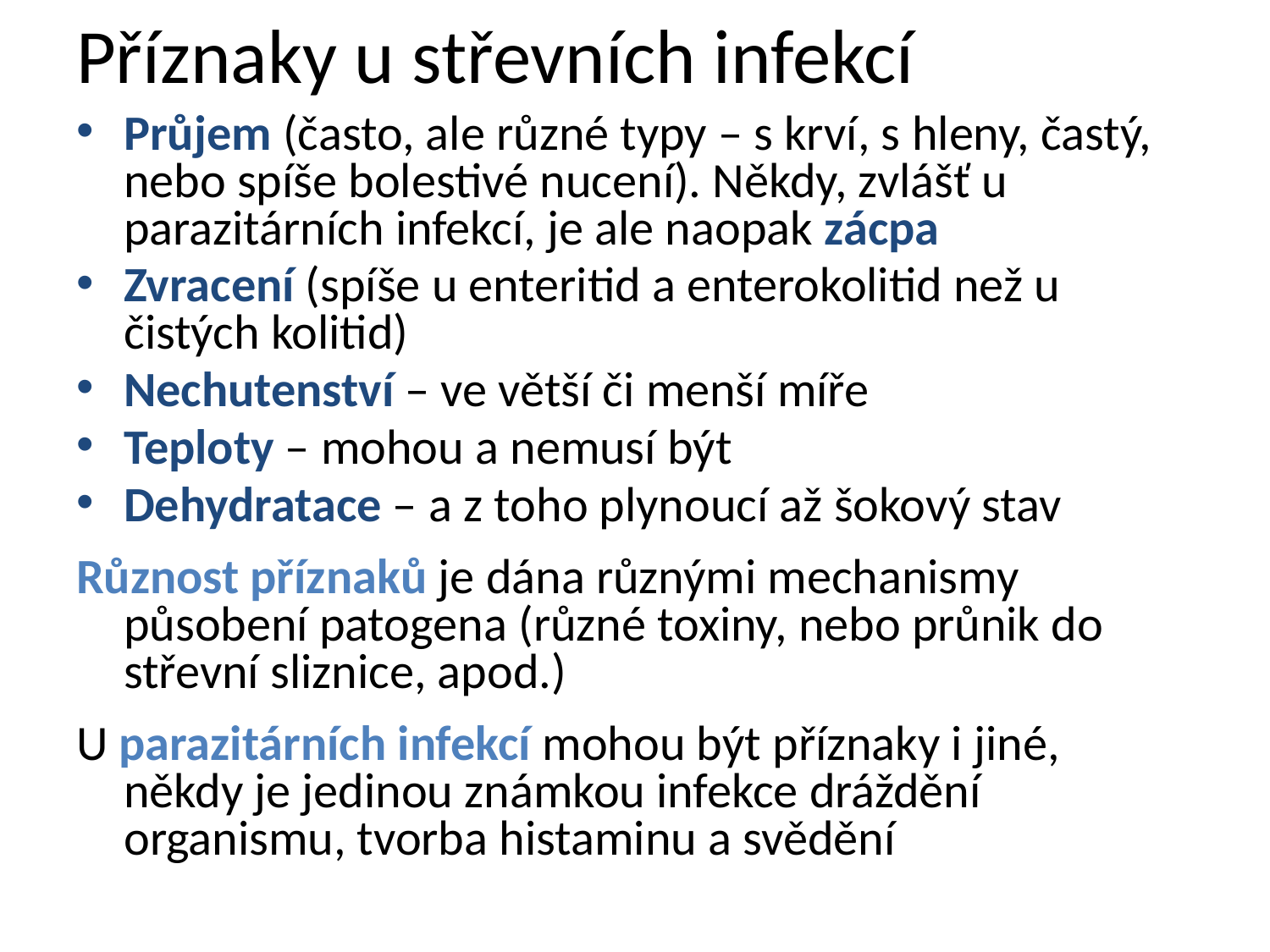

# Příznaky u střevních infekcí
Průjem (často, ale různé typy – s krví, s hleny, častý, nebo spíše bolestivé nucení). Někdy, zvlášť u parazitárních infekcí, je ale naopak zácpa
Zvracení (spíše u enteritid a enterokolitid než u čistých kolitid)
Nechutenství – ve větší či menší míře
Teploty – mohou a nemusí být
Dehydratace – a z toho plynoucí až šokový stav
Různost příznaků je dána různými mechanismy působení patogena (různé toxiny, nebo průnik do střevní sliznice, apod.)
U parazitárních infekcí mohou být příznaky i jiné, někdy je jedinou známkou infekce dráždění organismu, tvorba histaminu a svědění